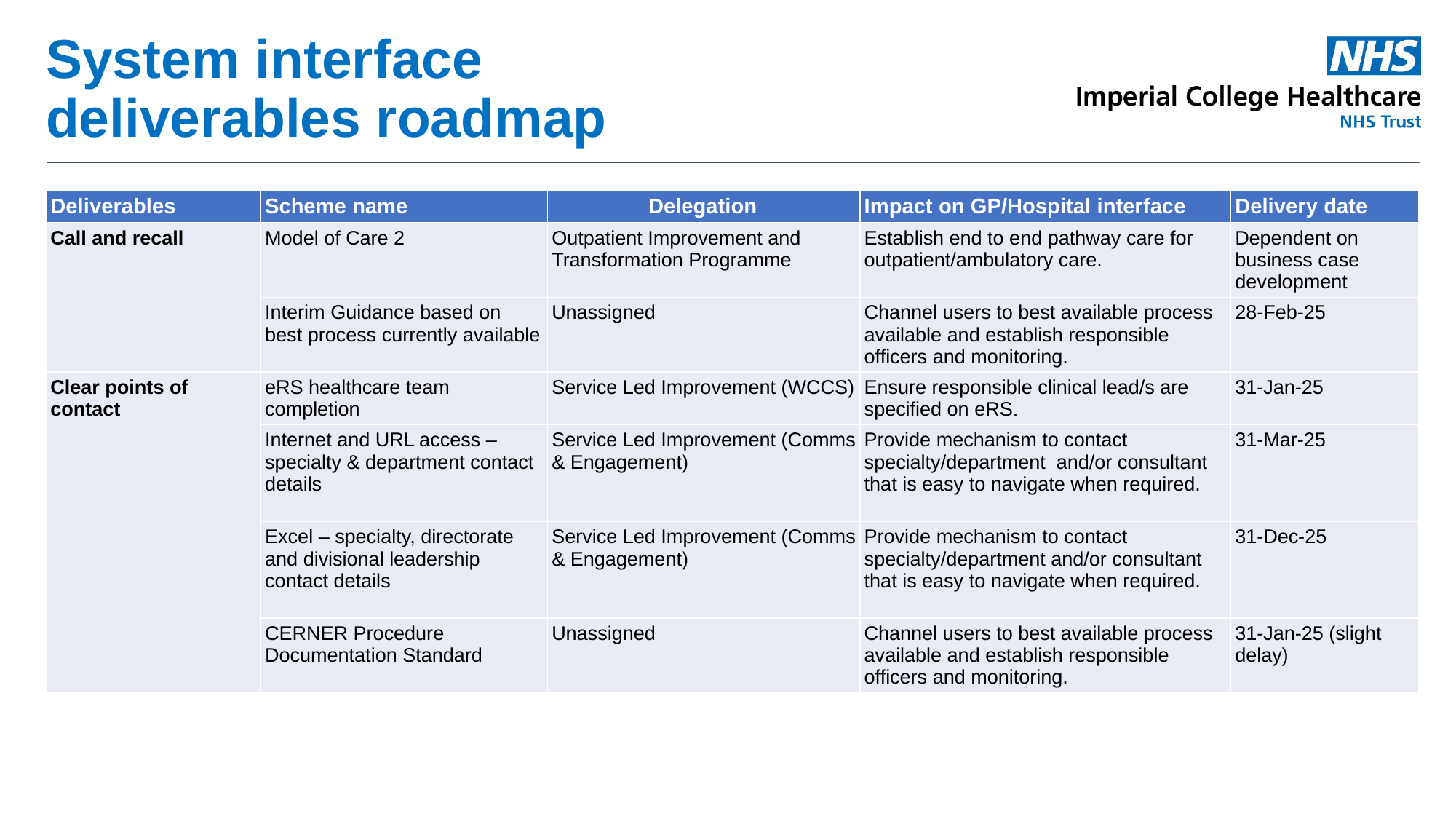

System interface
deliverables roadmap
| Deliverables | Scheme name | Delegation | Impact on GP/Hospital interface | Delivery date |
| --- | --- | --- | --- | --- |
| Call and recall | Model of Care 2 | Outpatient Improvement and Transformation Programme | Establish end to end pathway care for outpatient/ambulatory care. | Dependent on business case development |
|  | Interim Guidance based on best process currently available | Unassigned | Channel users to best available process available and establish responsible officers and monitoring. | 28-Feb-25 |
| Clear points of contact | eRS healthcare team completion | Service Led Improvement (WCCS) | Ensure responsible clinical lead/s are specified on eRS. | 31-Jan-25 |
|  | Internet and URL access – specialty & department contact details | Service Led Improvement (Comms & Engagement) | Provide mechanism to contact specialty/department and/or consultant that is easy to navigate when required. | 31-Mar-25 |
|  | Excel – specialty, directorate and divisional leadership contact details | Service Led Improvement (Comms & Engagement) | Provide mechanism to contact specialty/department and/or consultant that is easy to navigate when required. | 31-Dec-25 |
|  | CERNER Procedure Documentation Standard | Unassigned | Channel users to best available process available and establish responsible officers and monitoring. | 31-Jan-25 (slight delay) |